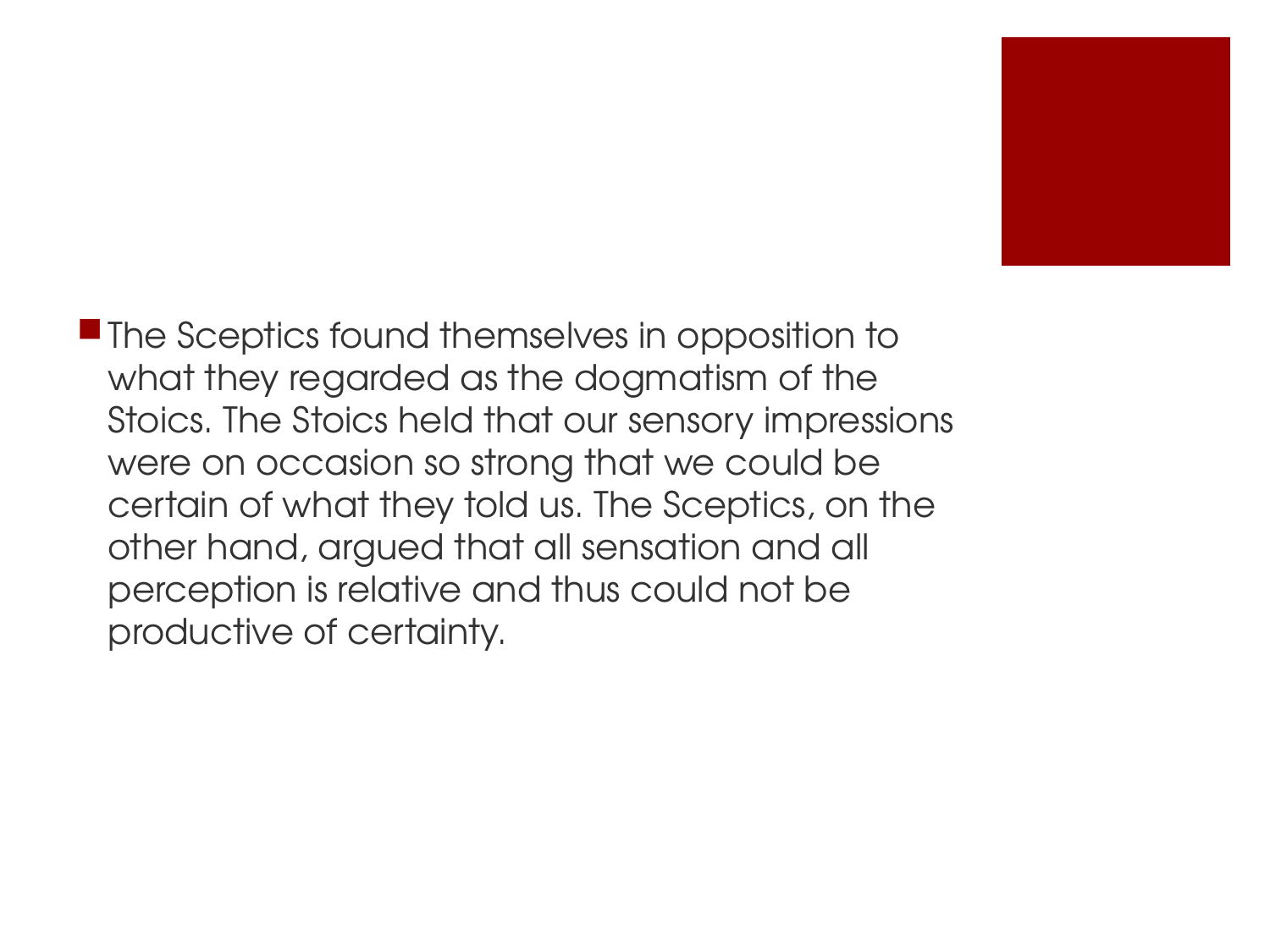

#
The Sceptics found themselves in opposition to what they regarded as the dogmatism of the Stoics. The Stoics held that our sensory impressions were on occasion so strong that we could be certain of what they told us. The Sceptics, on the other hand, argued that all sensation and all perception is relative and thus could not be productive of certainty.